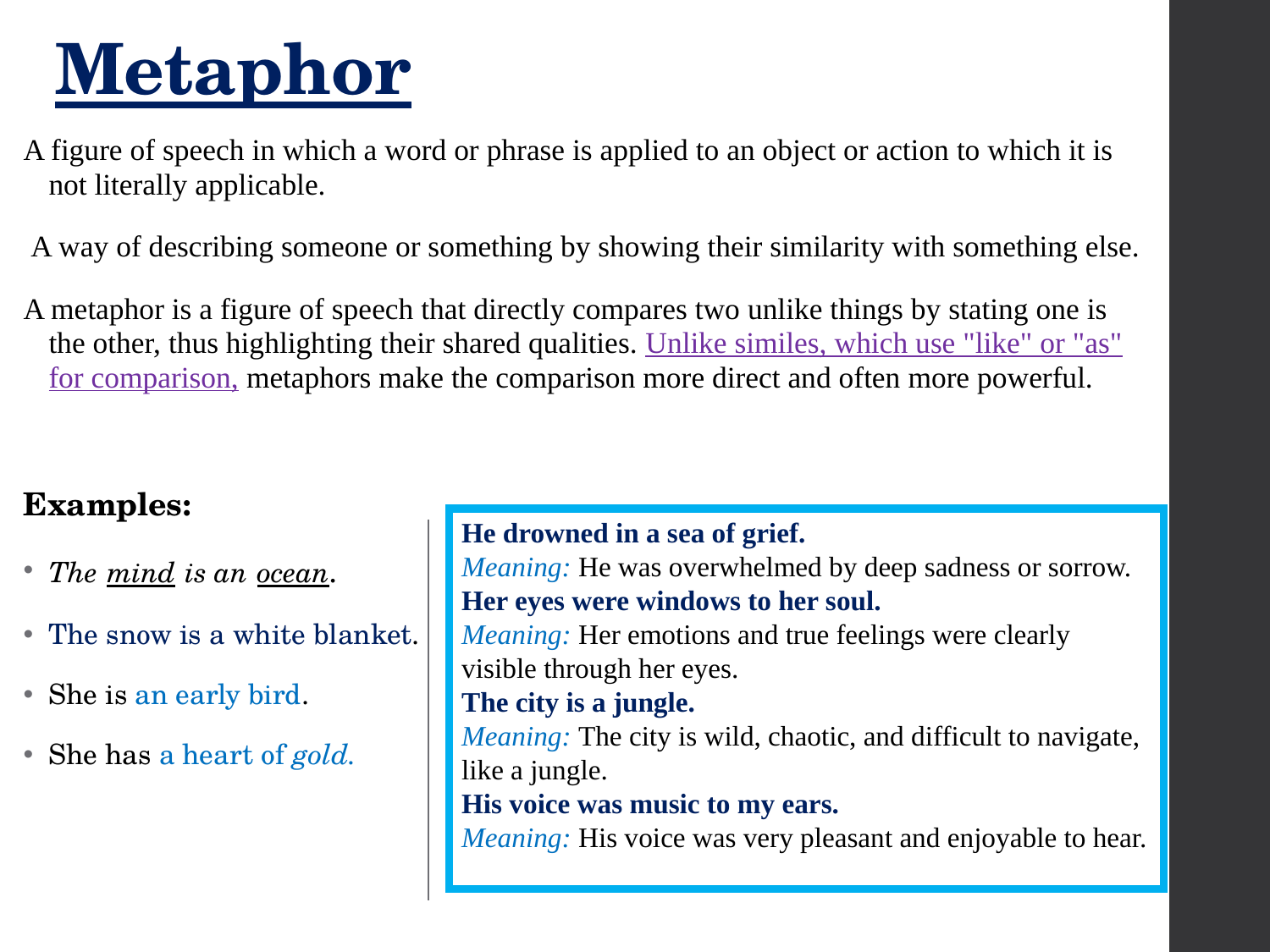

# Metaphor
A figure of speech in which a word or phrase is applied to an object or action to which it is not literally applicable.
 A way of describing someone or something by showing their similarity with something else.
A metaphor is a figure of speech that directly compares two unlike things by stating one is the other, thus highlighting their shared qualities. Unlike similes, which use "like" or "as" for comparison, metaphors make the comparison more direct and often more powerful.

Examples:
The mind is an ocean.
The snow is a white blanket.
She is an early bird.
She has a heart of gold.

He drowned in a sea of grief.
Meaning: He was overwhelmed by deep sadness or sorrow.
Her eyes were windows to her soul.
Meaning: Her emotions and true feelings were clearly visible through her eyes.
The city is a jungle.
Meaning: The city is wild, chaotic, and difficult to navigate, like a jungle.
His voice was music to my ears.
Meaning: His voice was very pleasant and enjoyable to hear.